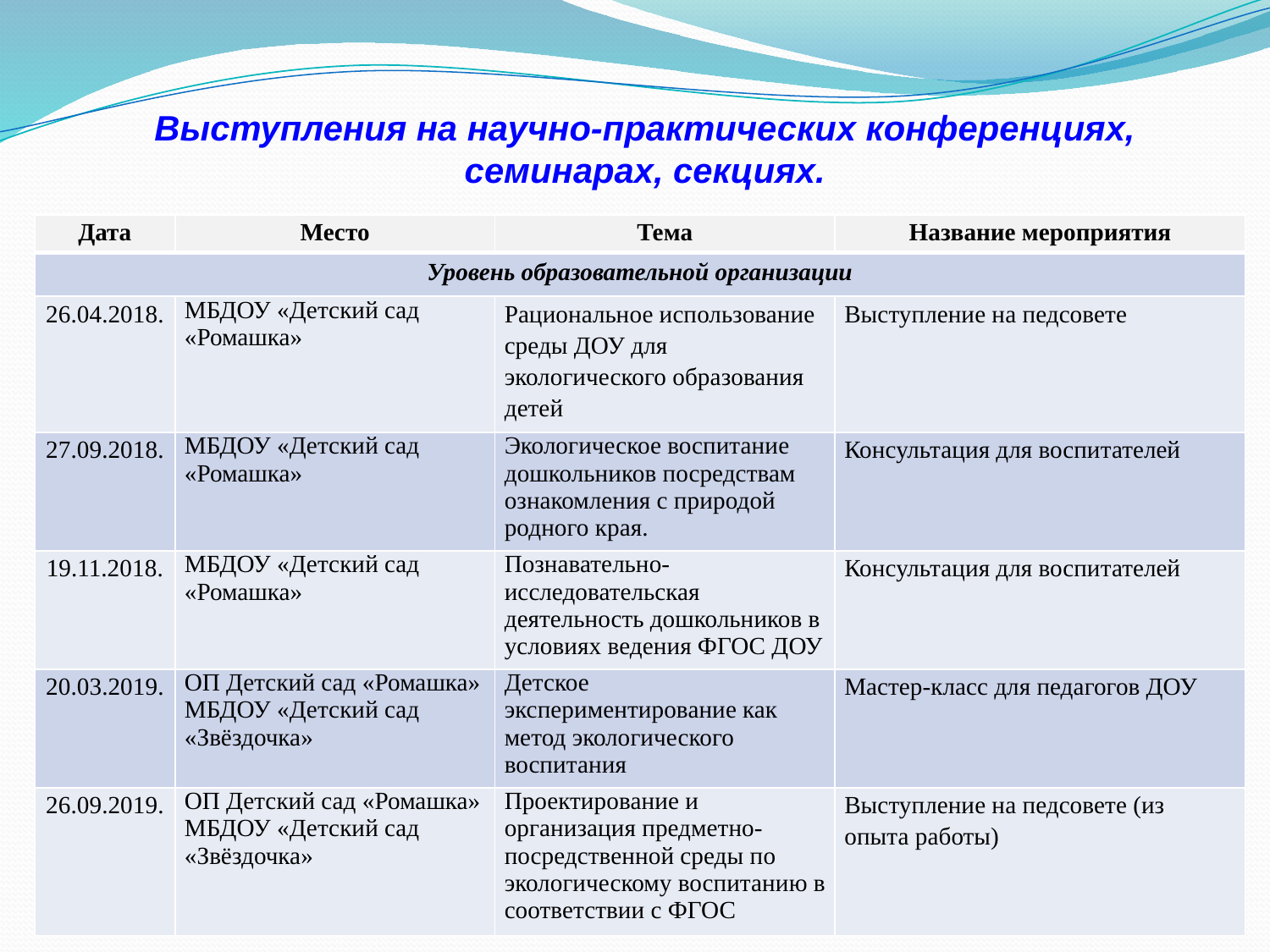

Выступления на научно-практических конференциях, семинарах, секциях.
| Дата | Место | Тема | Название мероприятия |
| --- | --- | --- | --- |
| Уровень образовательной организации |  |  |  |
| 26.04.2018. | МБДОУ «Детский сад «Ромашка» | Рациональное использование среды ДОУ для экологического образования детей | Выступление на педсовете |
| 27.09.2018. | МБДОУ «Детский сад «Ромашка» | Экологическое воспитание дошкольников посредствам ознакомления с природой родного края. | Консультация для воспитателей |
| 19.11.2018. | МБДОУ «Детский сад «Ромашка» | Познавательно-исследовательская деятельность дошкольников в условиях ведения ФГОС ДОУ | Консультация для воспитателей |
| 20.03.2019. | ОП Детский сад «Ромашка» МБДОУ «Детский сад «Звёздочка» | Детское экспериментирование как метод экологического воспитания | Мастер-класс для педагогов ДОУ |
| 26.09.2019. | ОП Детский сад «Ромашка» МБДОУ «Детский сад «Звёздочка» | Проектирование и организация предметно-посредственной среды по экологическому воспитанию в соответствии с ФГОС | Выступление на педсовете (из опыта работы) |